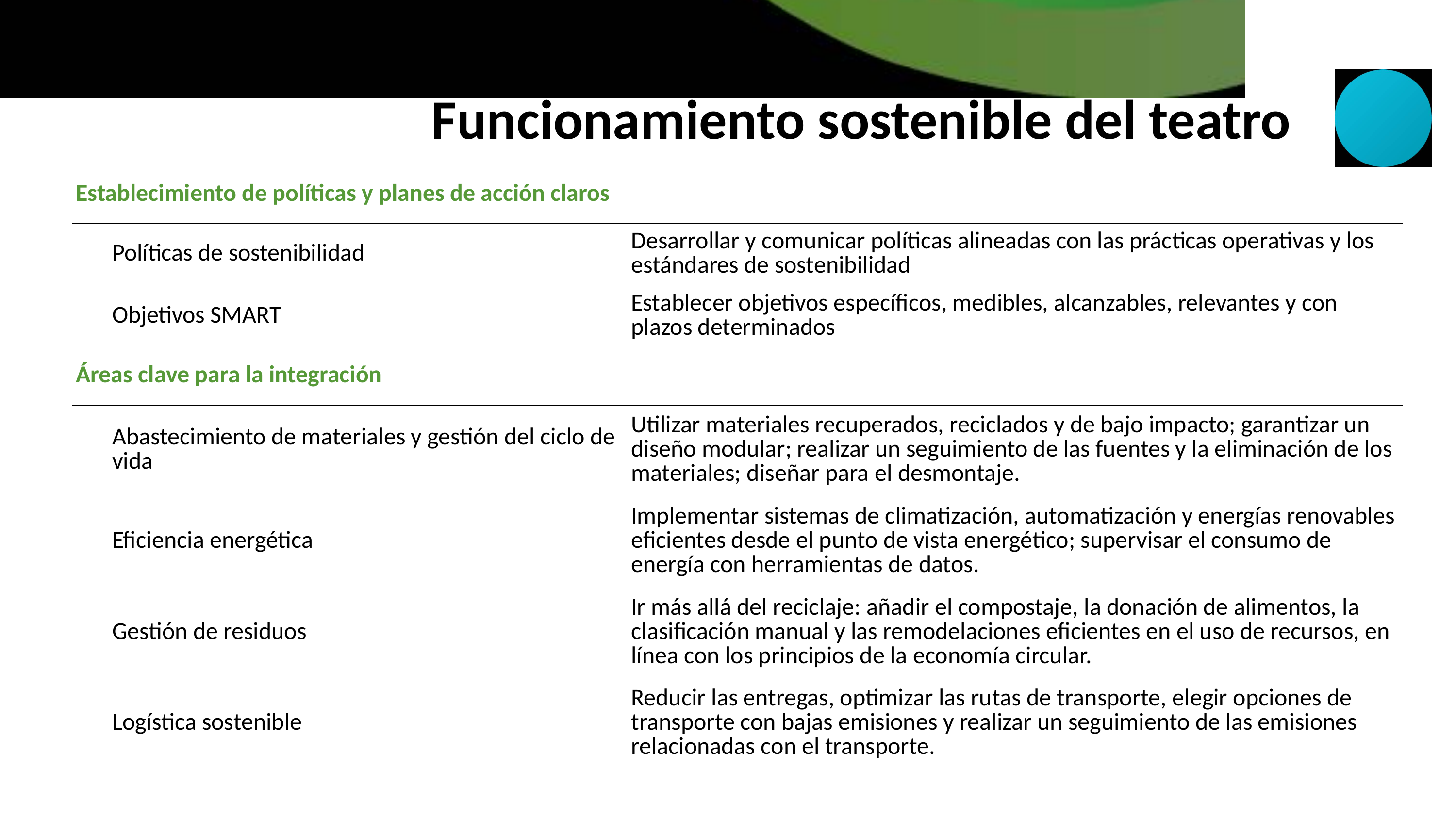

Funcionamiento sostenible del teatro
| Establecimiento de políticas y planes de acción claros |  |
| --- | --- |
| Políticas de sostenibilidad | Desarrollar y comunicar políticas alineadas con las prácticas operativas y los estándares de sostenibilidad |
| Objetivos SMART | Establecer objetivos específicos, medibles, alcanzables, relevantes y con plazos determinados |
| Áreas clave para la integración |  |
| Abastecimiento de materiales y gestión del ciclo de vida | Utilizar materiales recuperados, reciclados y de bajo impacto; garantizar un diseño modular; realizar un seguimiento de las fuentes y la eliminación de los materiales; diseñar para el desmontaje. |
| Eficiencia energética | Implementar sistemas de climatización, automatización y energías renovables eficientes desde el punto de vista energético; supervisar el consumo de energía con herramientas de datos. |
| Gestión de residuos | Ir más allá del reciclaje: añadir el compostaje, la donación de alimentos, la clasificación manual y las remodelaciones eficientes en el uso de recursos, en línea con los principios de la economía circular. |
| Logística sostenible | Reducir las entregas, optimizar las rutas de transporte, elegir opciones de transporte con bajas emisiones y realizar un seguimiento de las emisiones relacionadas con el transporte. |